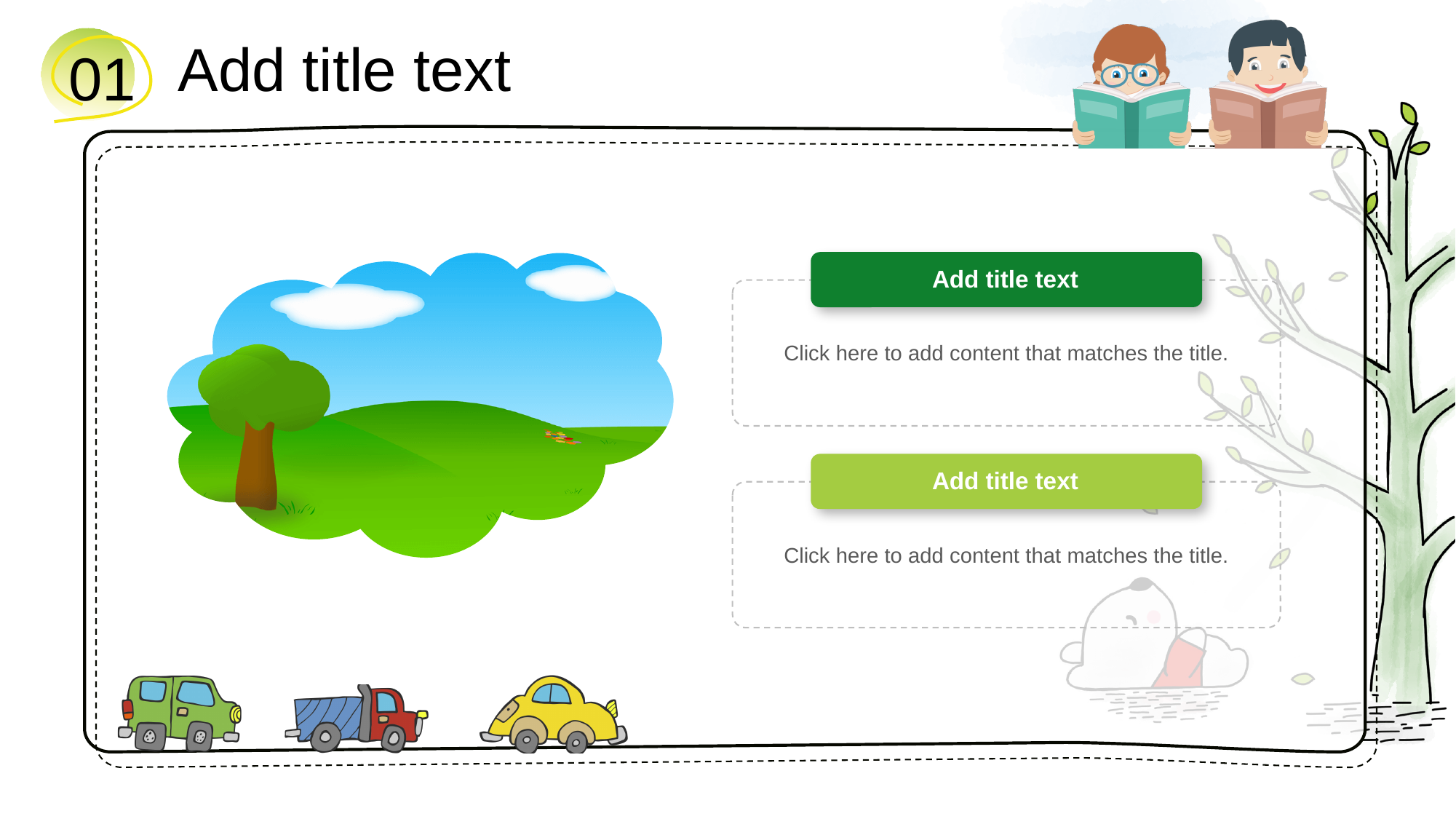

Add title text
01

Add title text

Click here to add content that matches the title.

Add title text

Click here to add content that matches the title.